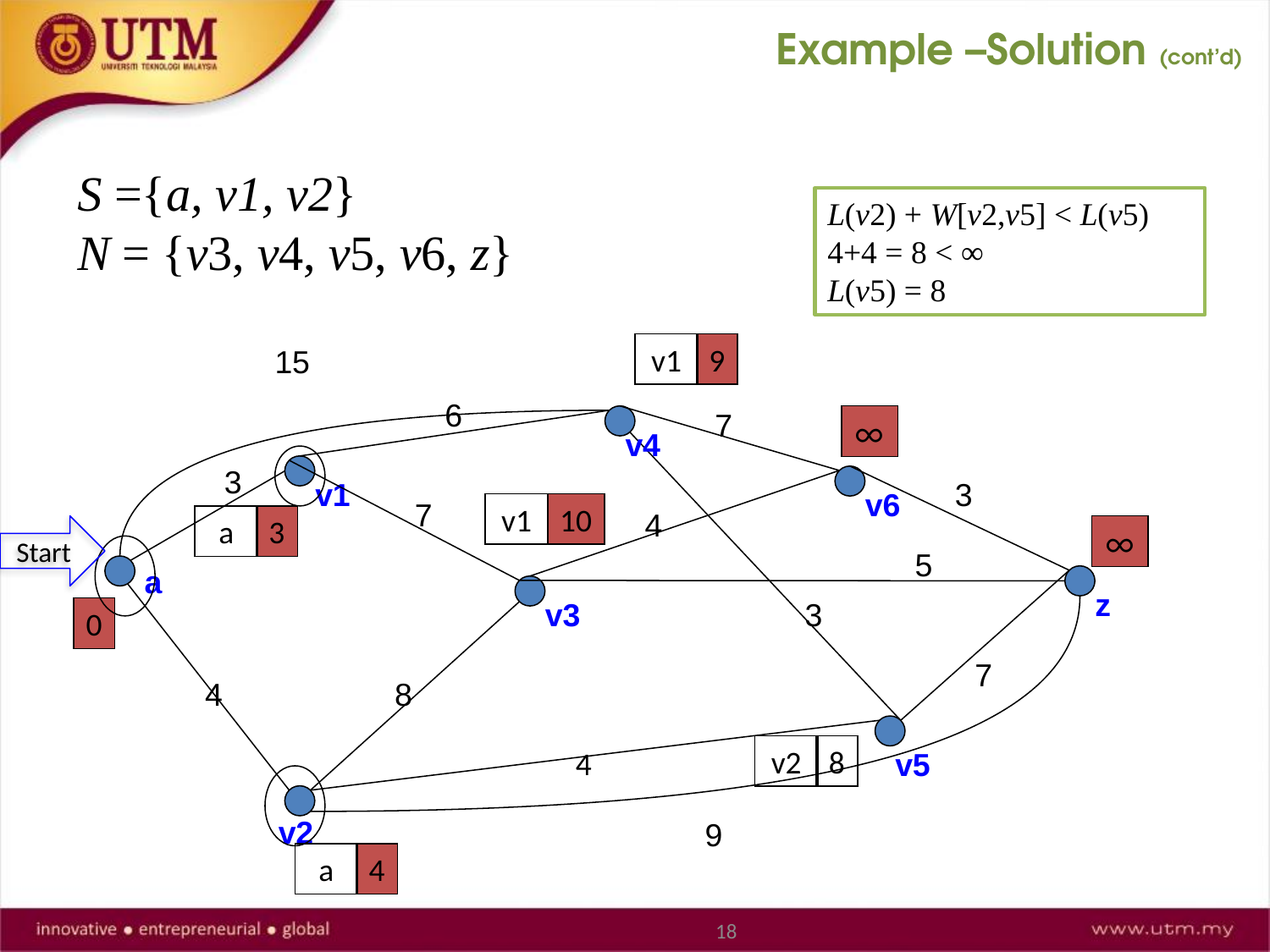

Example –Solution (cont’d)
S ={a, v1, v2}
N = {v3, v4, v5, v6, z}
L(v2) + W[v2,v5] < L(v5)
4+4 = 8 < ∞
L(v5) = 8
v1
9
15
6
7

∞
v4

3

v1
3
v6
7
v1
10
4
a
3
∞
Start

5
a

z
v3
3
0
7
4
8

v2
8
4
v5

v2
9
a
4
18